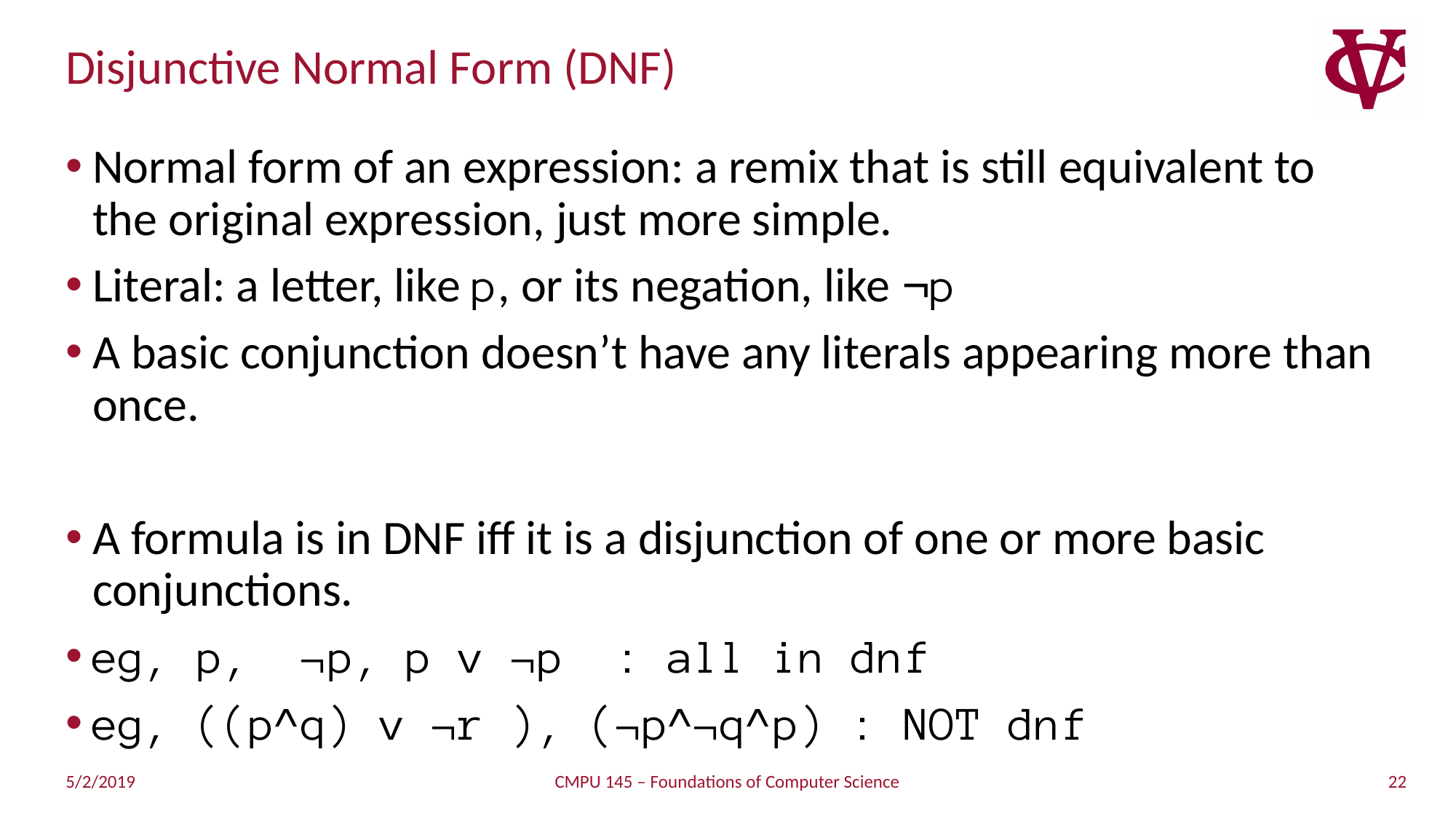

# Disjunctive Normal Form (DNF)
Normal form of an expression: a remix that is still equivalent to the original expression, just more simple.
Literal: a letter, like p, or its negation, like ¬p
A basic conjunction doesn’t have any literals appearing more than once.

A formula is in DNF iff it is a disjunction of one or more basic  conjunctions.
eg, p,  ¬p, p v ¬p  : all in dnf
eg, ((p^q) v ¬r ), (¬p^¬q^p) : NOT dnf

22
5/2/2019
CMPU 145 – Foundations of Computer Science